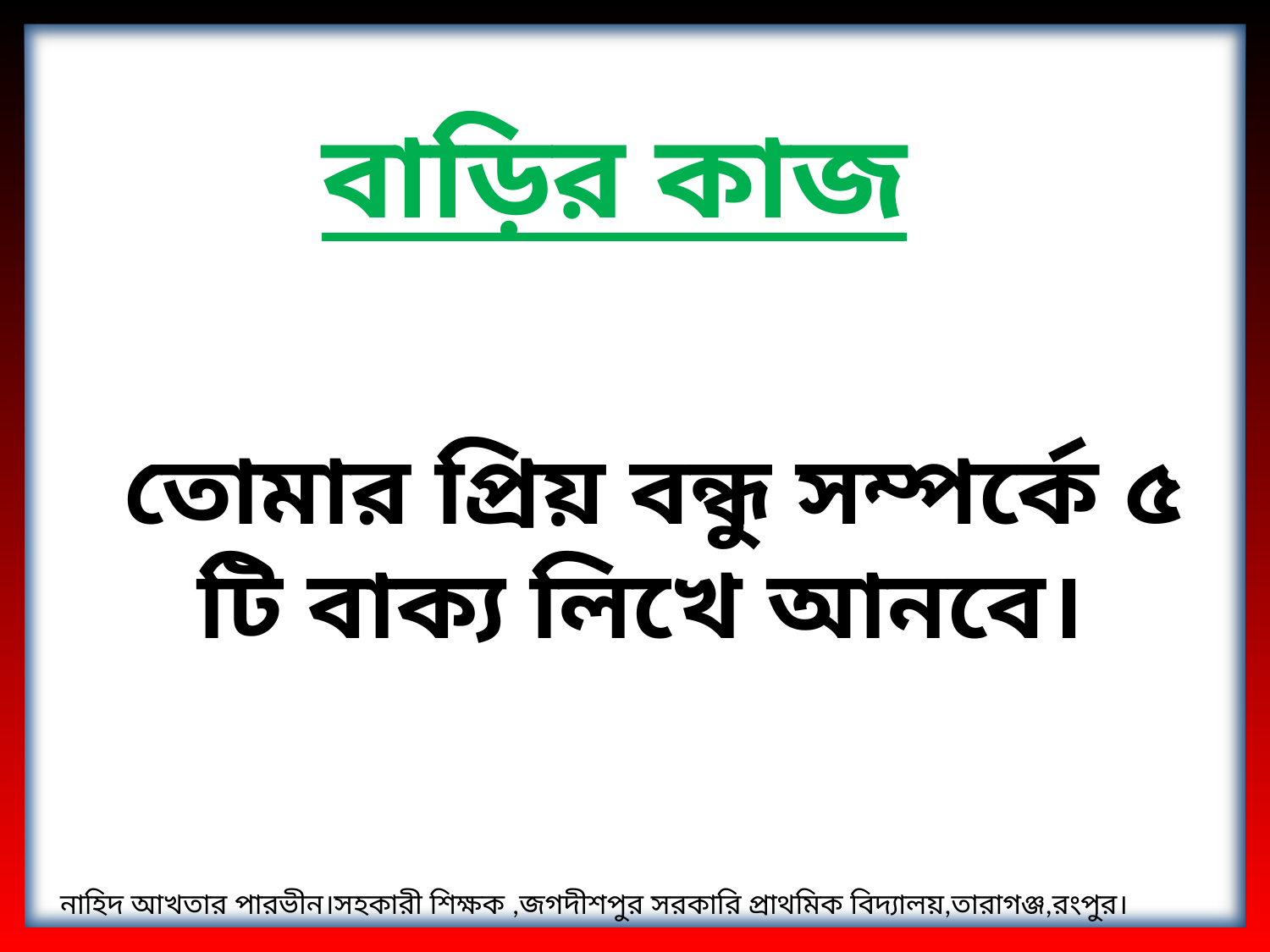

বাড়ির কাজ
তোমার প্রিয় বন্ধু সম্পর্কে ৫ টি বাক্য লিখে আনবে।